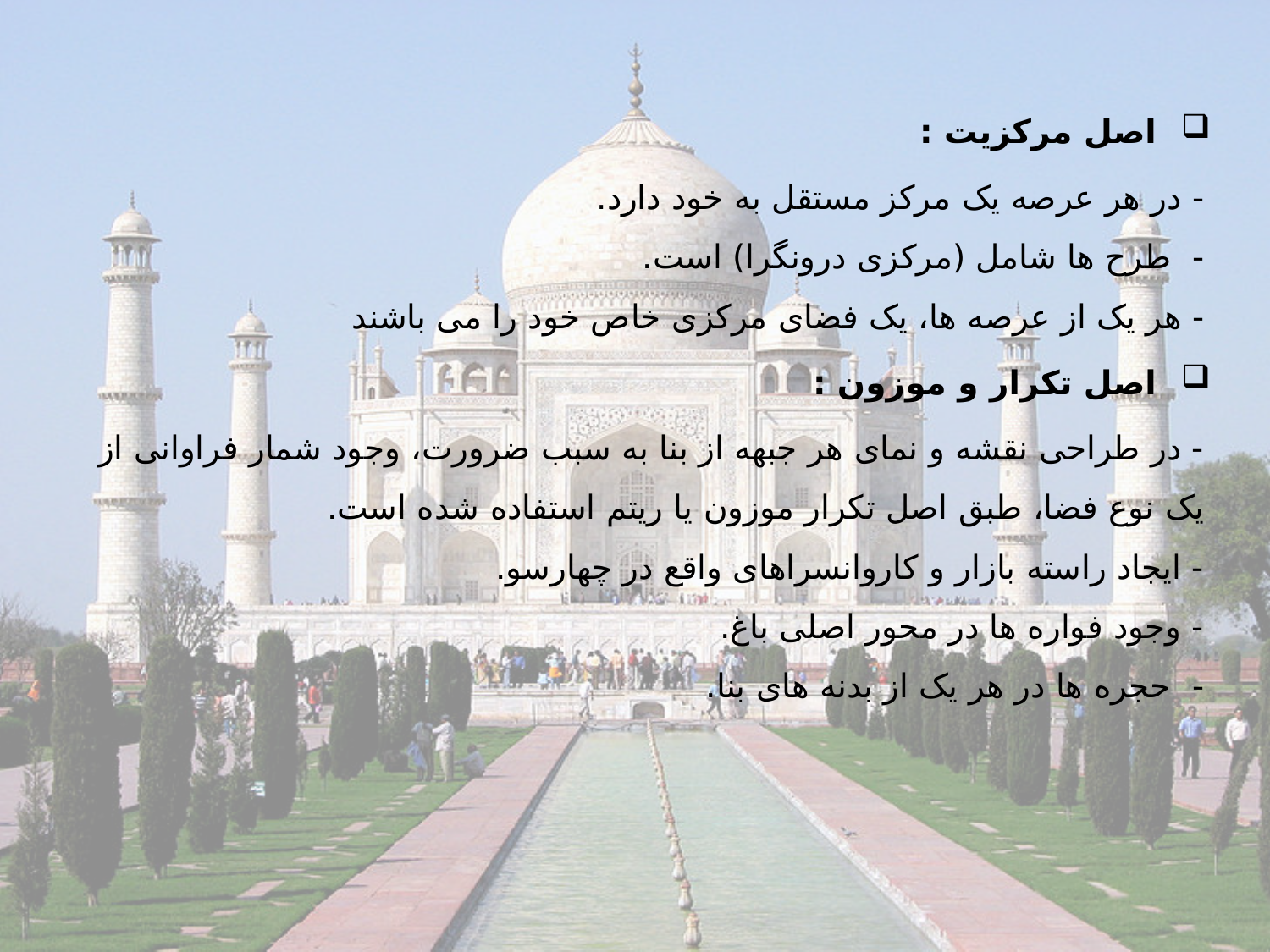

اصل مرکزیت :
- در هر عرصه یک مرکز مستقل به خود دارد.
-  طرح ها شامل (مرکزی درونگرا) است.
- هر یک از عرصه ها، یک فضای مرکزی خاص خود را می باشند
اصل تکرار و موزون :
- در طراحی نقشه و نمای هر جبهه از بنا به سبب ضرورت، وجود شمار فراوانی از یک نوع فضا، طبق اصل تکرار موزون یا ریتم استفاده شده است.
- ایجاد راسته بازار و کاروانسراهای واقع در چهارسو.
- وجود فواره ها در محور اصلی باغ.
-  حجره ها در هر یک از بدنه های بنا.